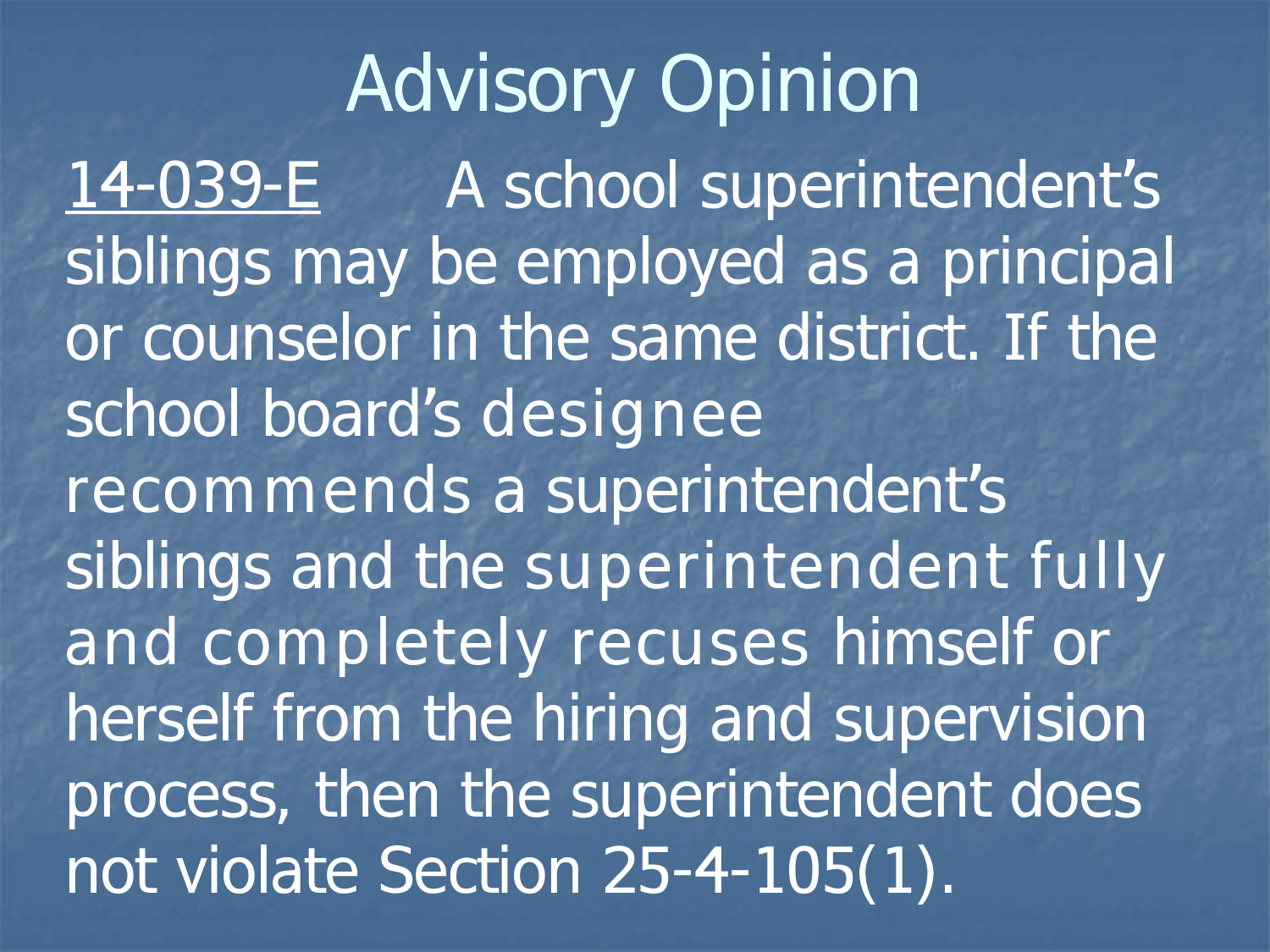

# Advisory Opinion
14-039-E	A school superintendent’s siblings may be employed as a principal or counselor in the same district. If the school board’s designee recommends a superintendent’s siblings and the superintendent fully and completely recuses himself or herself from the hiring and supervision process, then the superintendent does not violate Section 25-4-105(1).